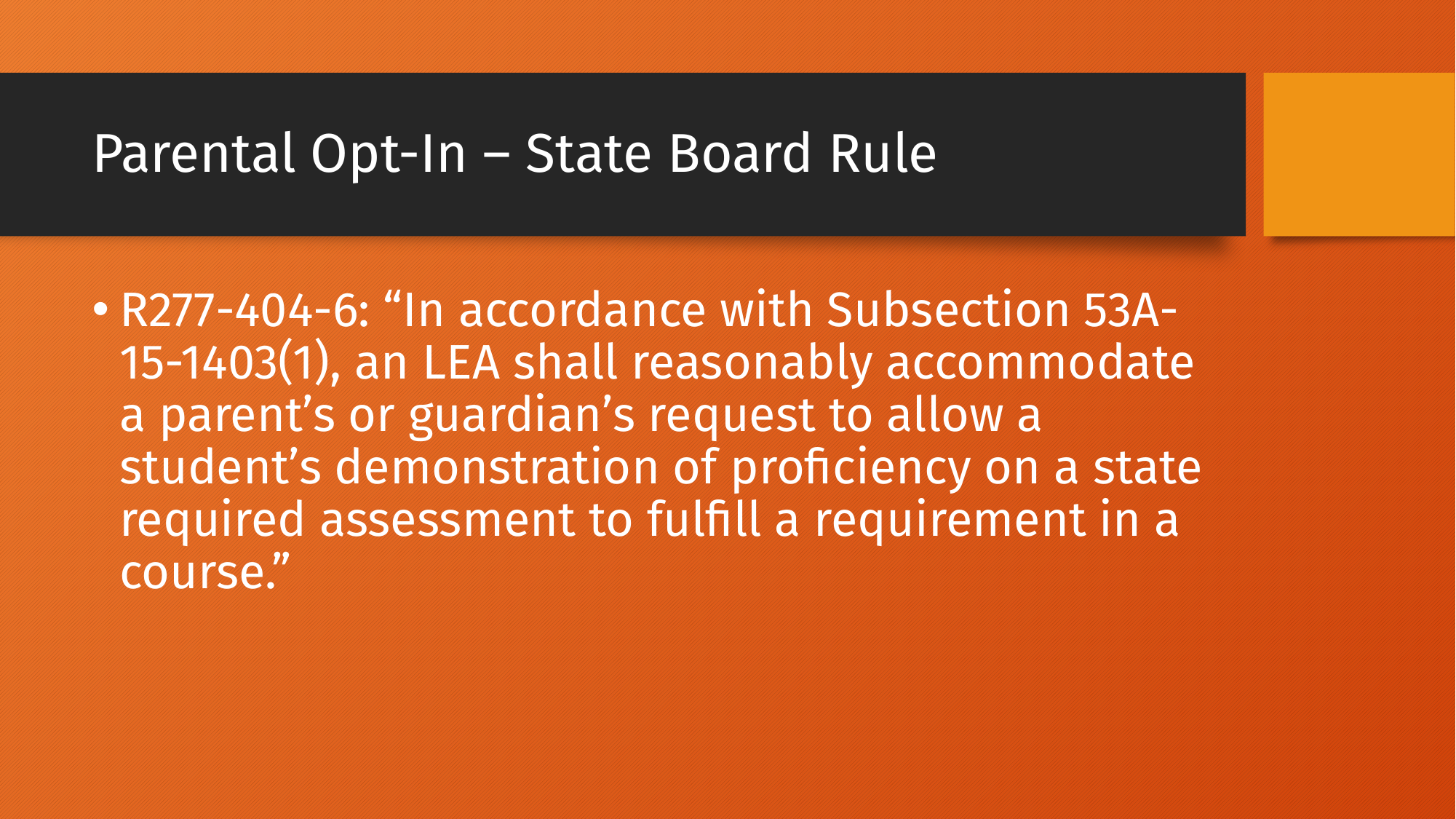

# Parental Opt-In – State Board Rule
R277-404-6: “In accordance with Subsection 53A-15-1403(1), an LEA shall reasonably accommodate a parent’s or guardian’s request to allow a student’s demonstration of proficiency on a state required assessment to fulfill a requirement in a course.”